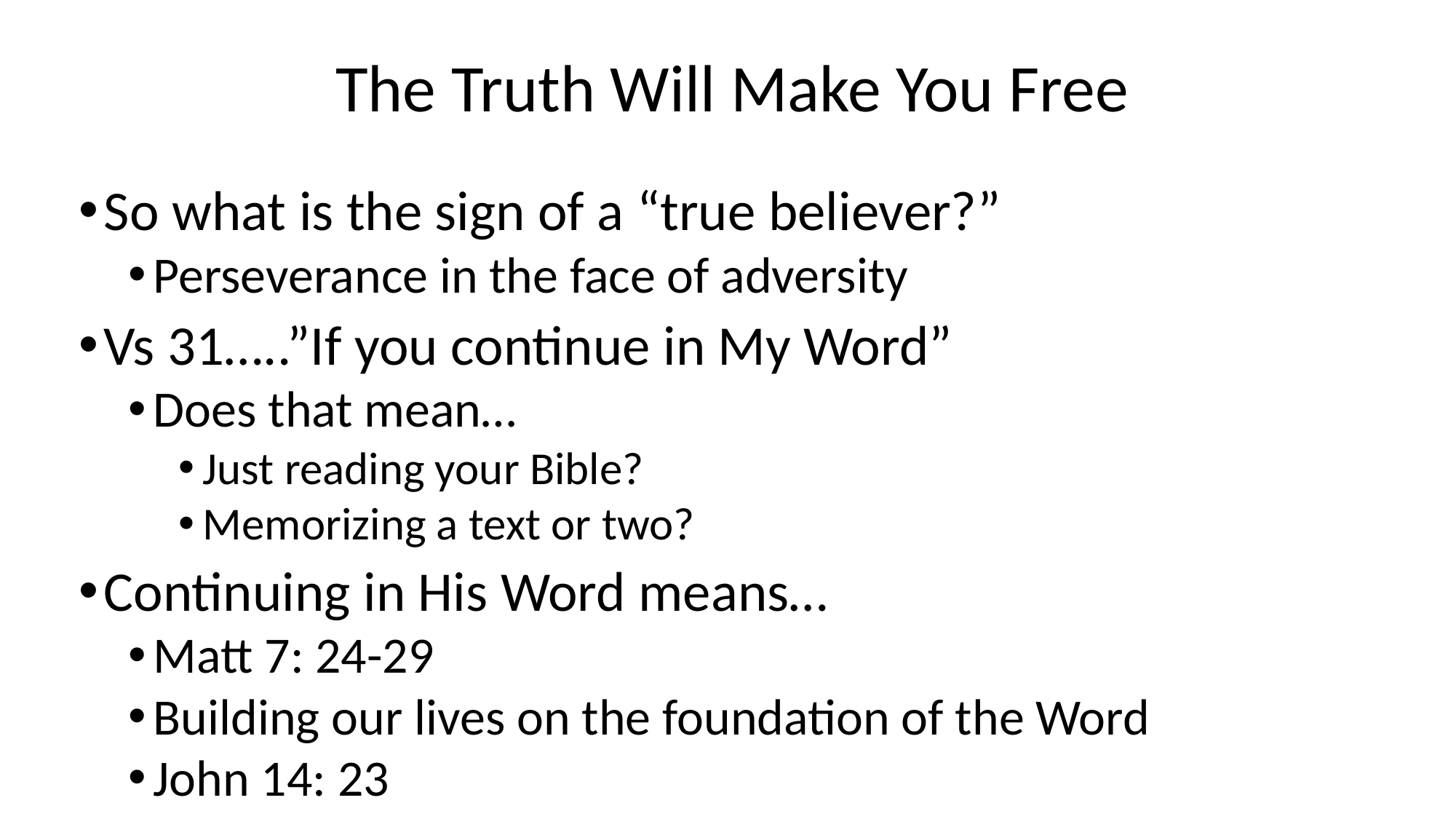

# The Truth Will Make You Free
So what is the sign of a “true believer?”
Perseverance in the face of adversity
Vs 31…..”If you continue in My Word”
Does that mean…
Just reading your Bible?
Memorizing a text or two?
Continuing in His Word means…
Matt 7: 24-29
Building our lives on the foundation of the Word
John 14: 23